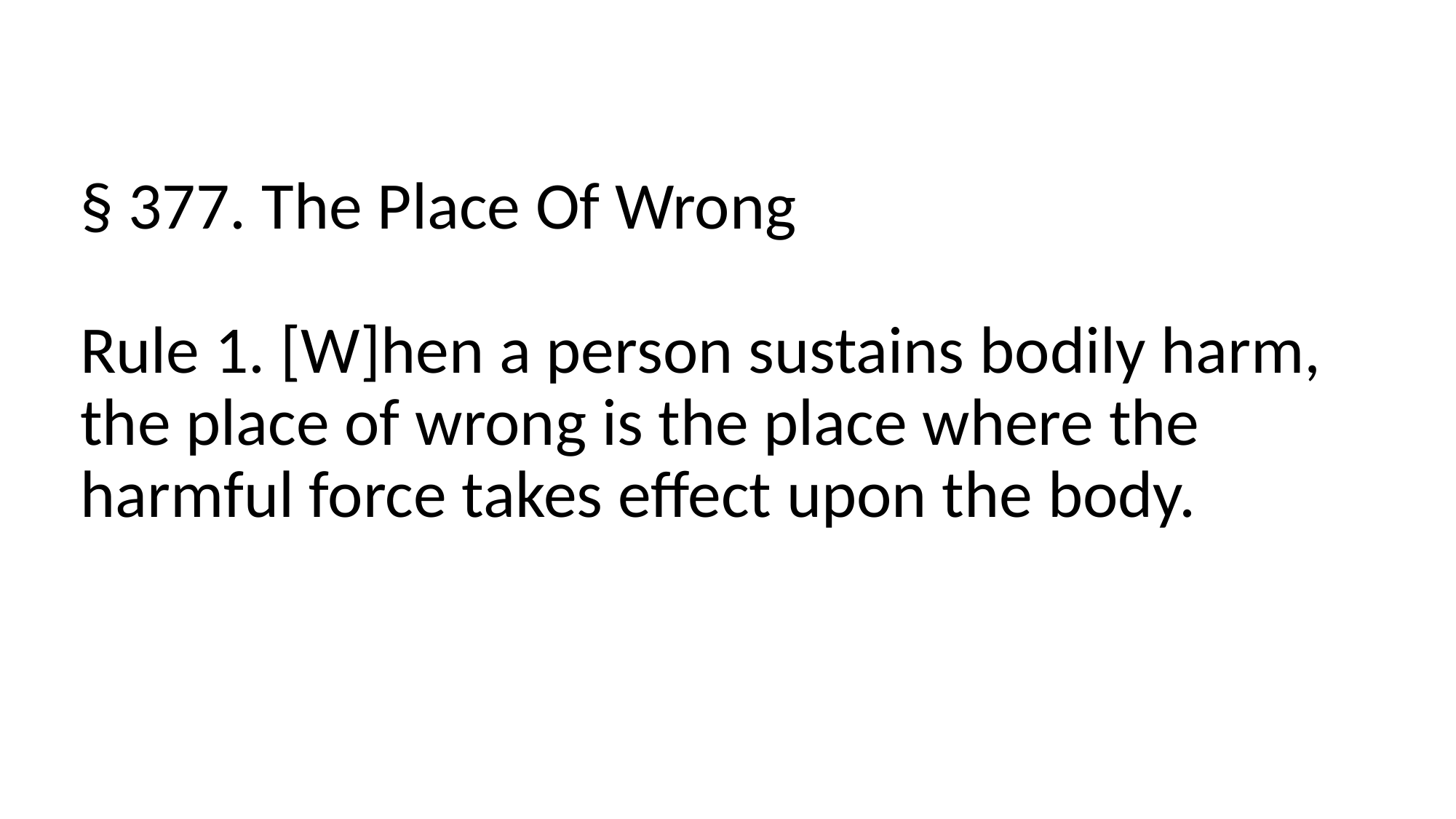

# § 377. The Place Of Wrong Rule 1. [W]hen a person sustains bodily harm, the place of wrong is the place where the harmful force takes effect upon the body.